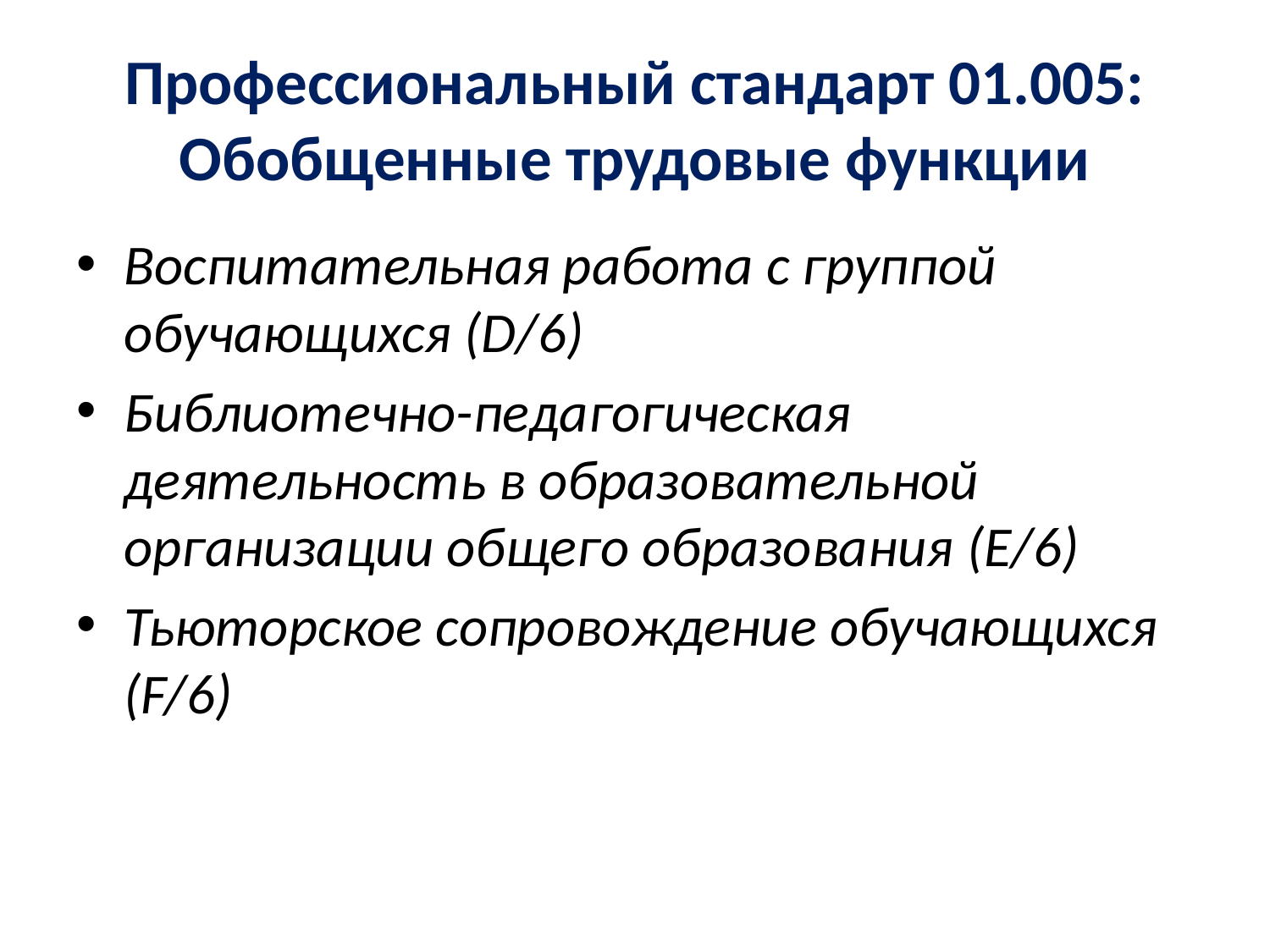

# Профессиональный стандарт 01.005: Обобщенные трудовые функции
Воспитательная работа с группой обучающихся (D/6)
Библиотечно-педагогическая деятельность в образовательной организации общего образования (E/6)
Тьюторское сопровождение обучающихся (F/6)